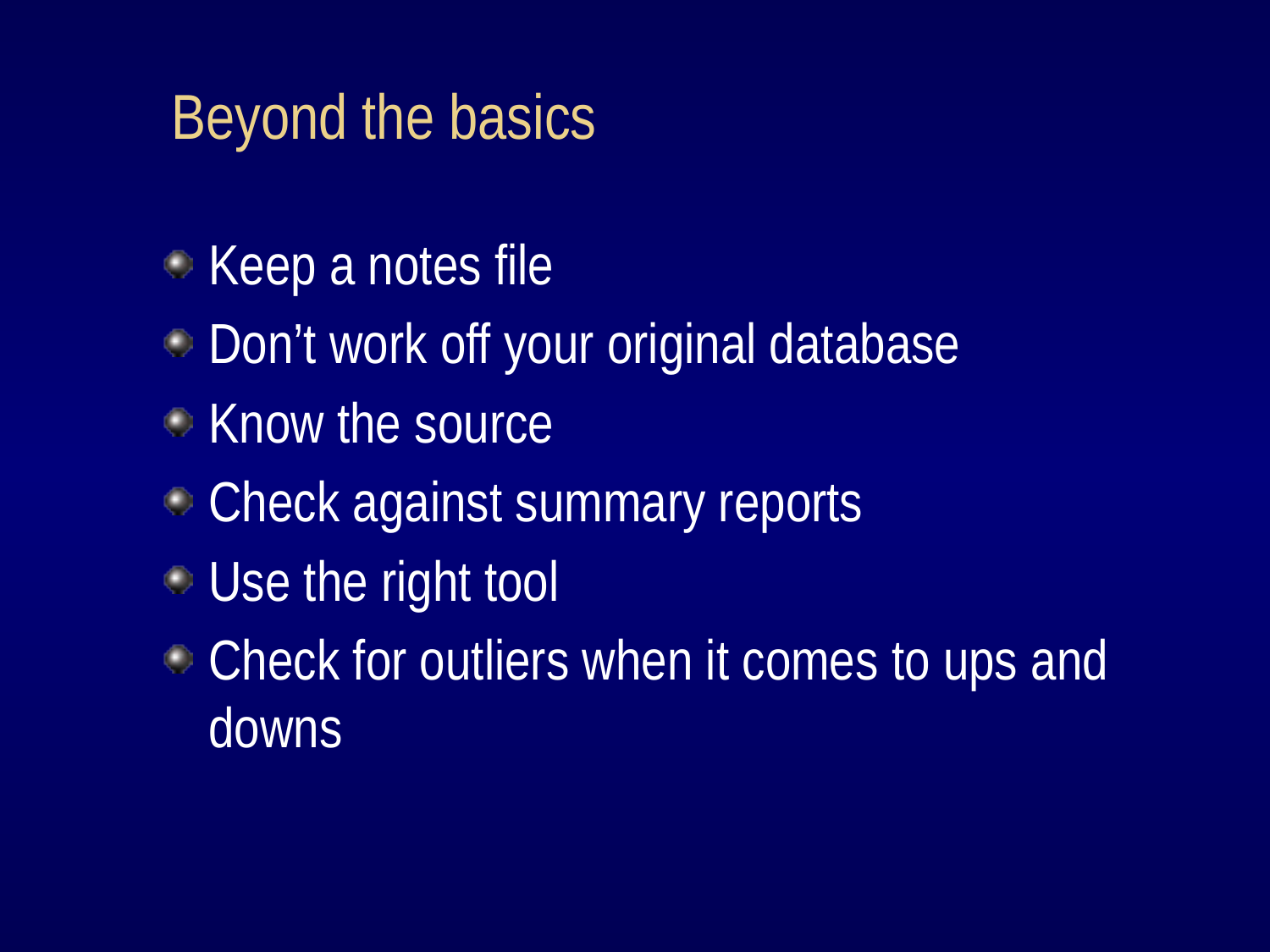

# Beyond the basics
Keep a notes file
Don’t work off your original database
Know the source
Check against summary reports
Use the right tool
Check for outliers when it comes to ups and downs